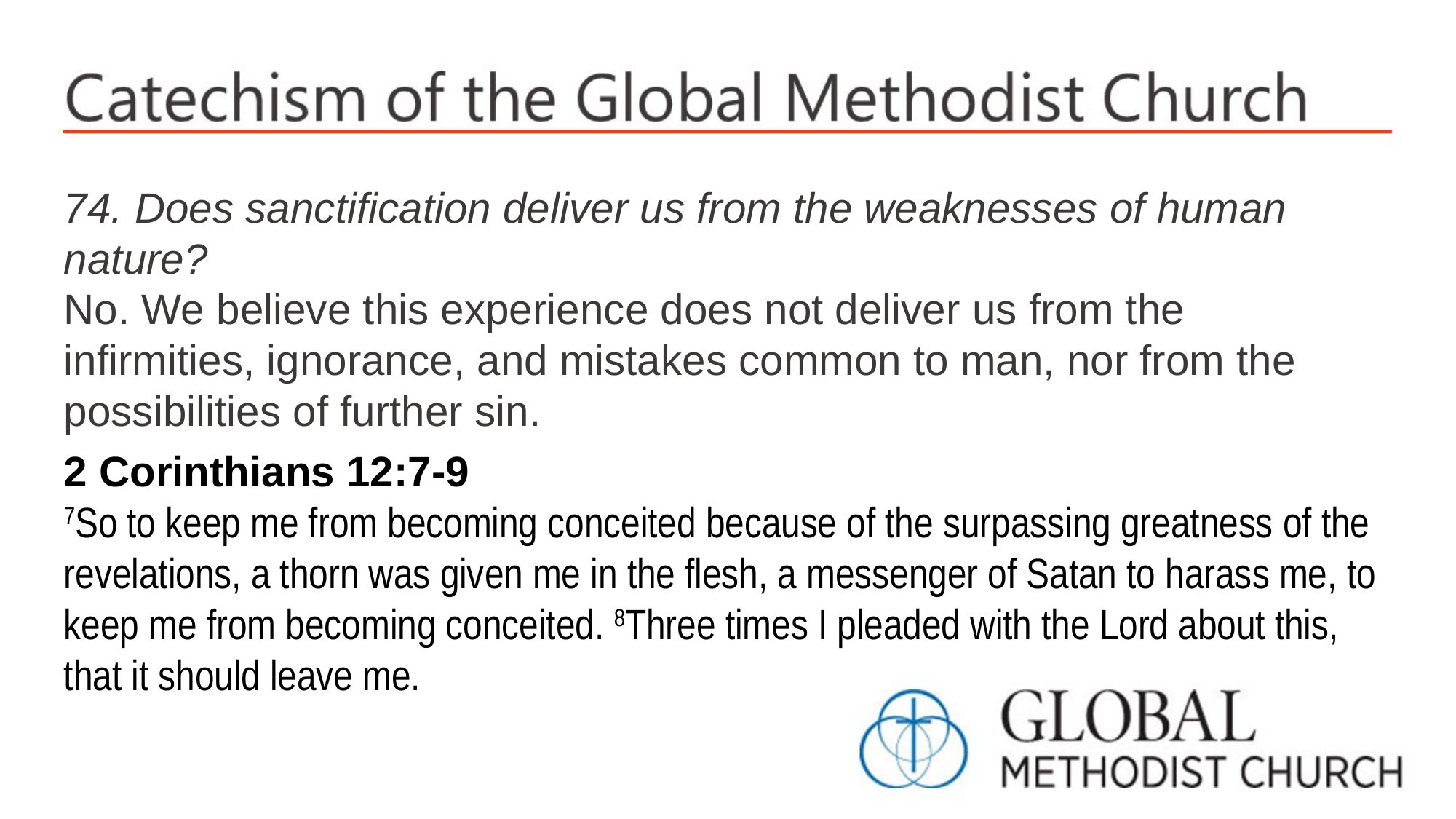

74. Does sanctification deliver us from the weaknesses of human nature?
No. We believe this experience does not deliver us from the infirmities, ignorance, and mistakes common to man, nor from the possibilities of further sin.
2 Corinthians 12:7-9
7So to keep me from becoming conceited because of the surpassing greatness of the revelations, a thorn was given me in the flesh, a messenger of Satan to harass me, to keep me from becoming conceited. 8Three times I pleaded with the Lord about this, that it should leave me.